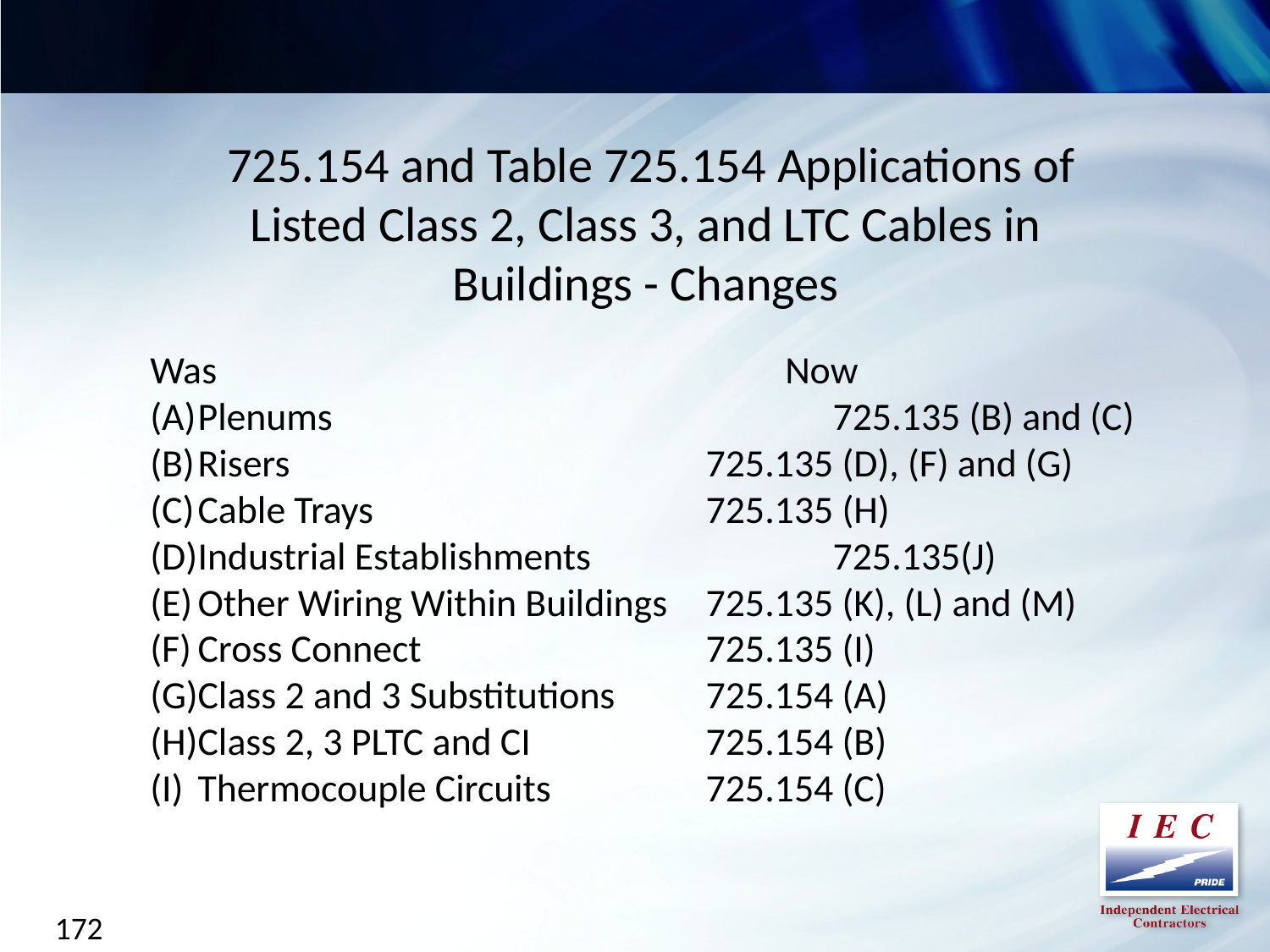

725.154 and Table 725.154 Applications of Listed Class 2, Class 3, and LTC Cables in Buildings - Changes
Was 					Now
Plenums				725.135 (B) and (C)
Risers				725.135 (D), (F) and (G)
Cable Trays			725.135 (H)
Industrial Establishments		725.135(J)
Other Wiring Within Buildings	725.135 (K), (L) and (M)
Cross Connect			725.135 (I)
Class 2 and 3 Substitutions	725.154 (A)
Class 2, 3 PLTC and CI		725.154 (B)
Thermocouple Circuits		725.154 (C)
172